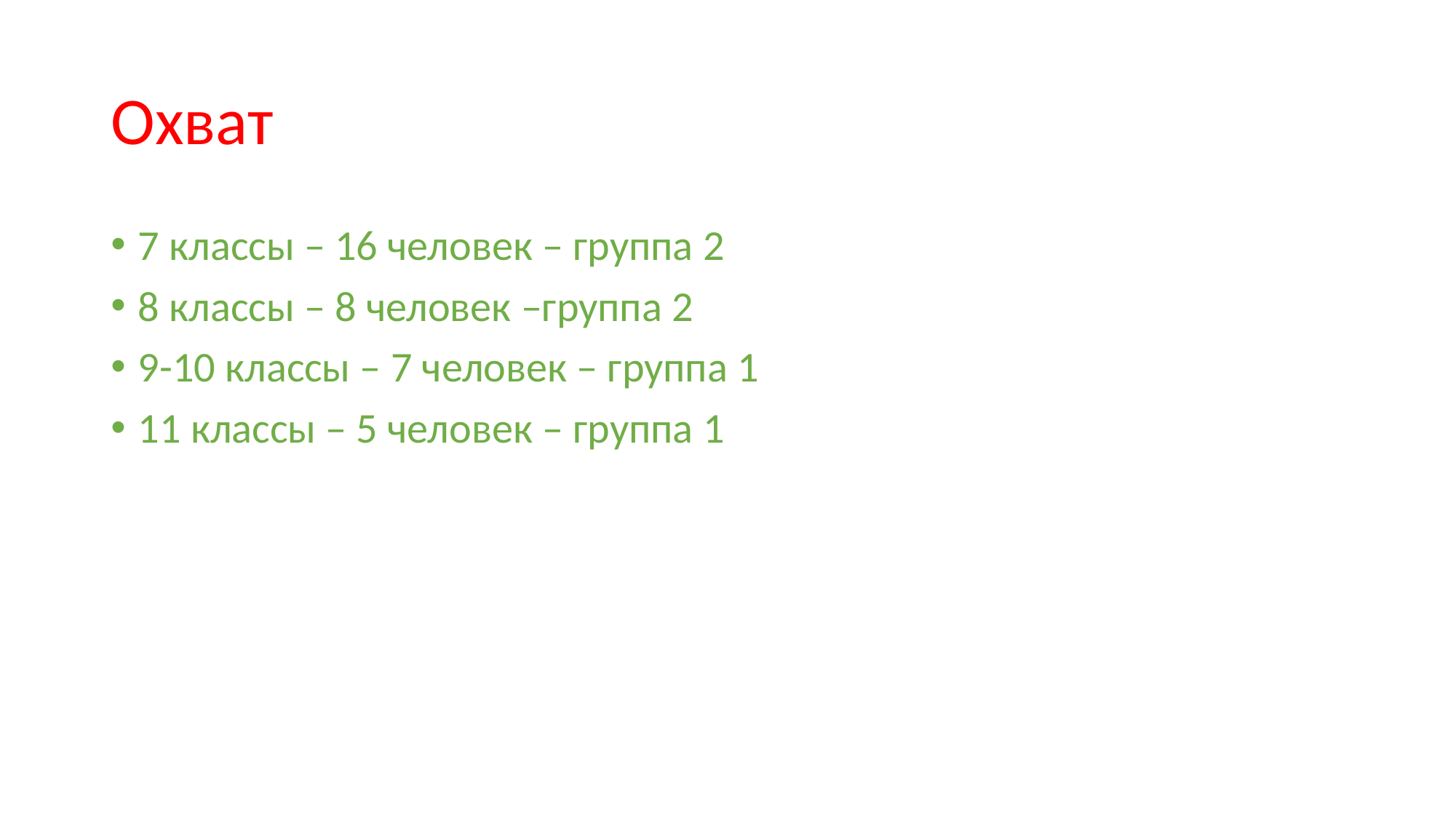

# Охват
7 классы – 16 человек – группа 2
8 классы – 8 человек –группа 2
9-10 классы – 7 человек – группа 1
11 классы – 5 человек – группа 1